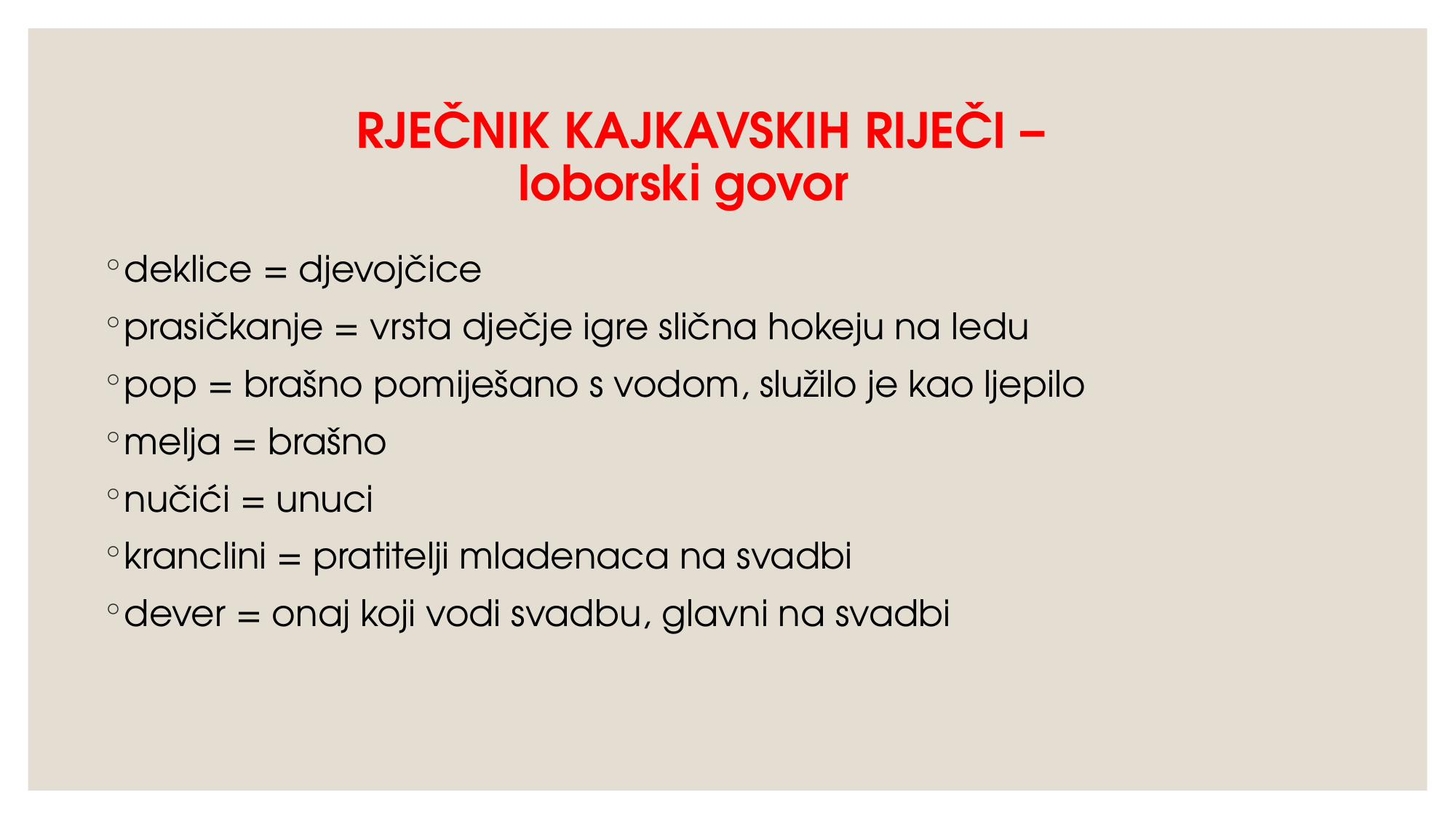

# RJEČNIK KAJKAVSKIH RIJEČI – loborski govor
deklice = djevojčice
prasičkanje = vrsta dječje igre slična hokeju na ledu
pop = brašno pomiješano s vodom, služilo je kao ljepilo
melja = brašno
nučići = unuci
kranclini = pratitelji mladenaca na svadbi
dever = onaj koji vodi svadbu, glavni na svadbi